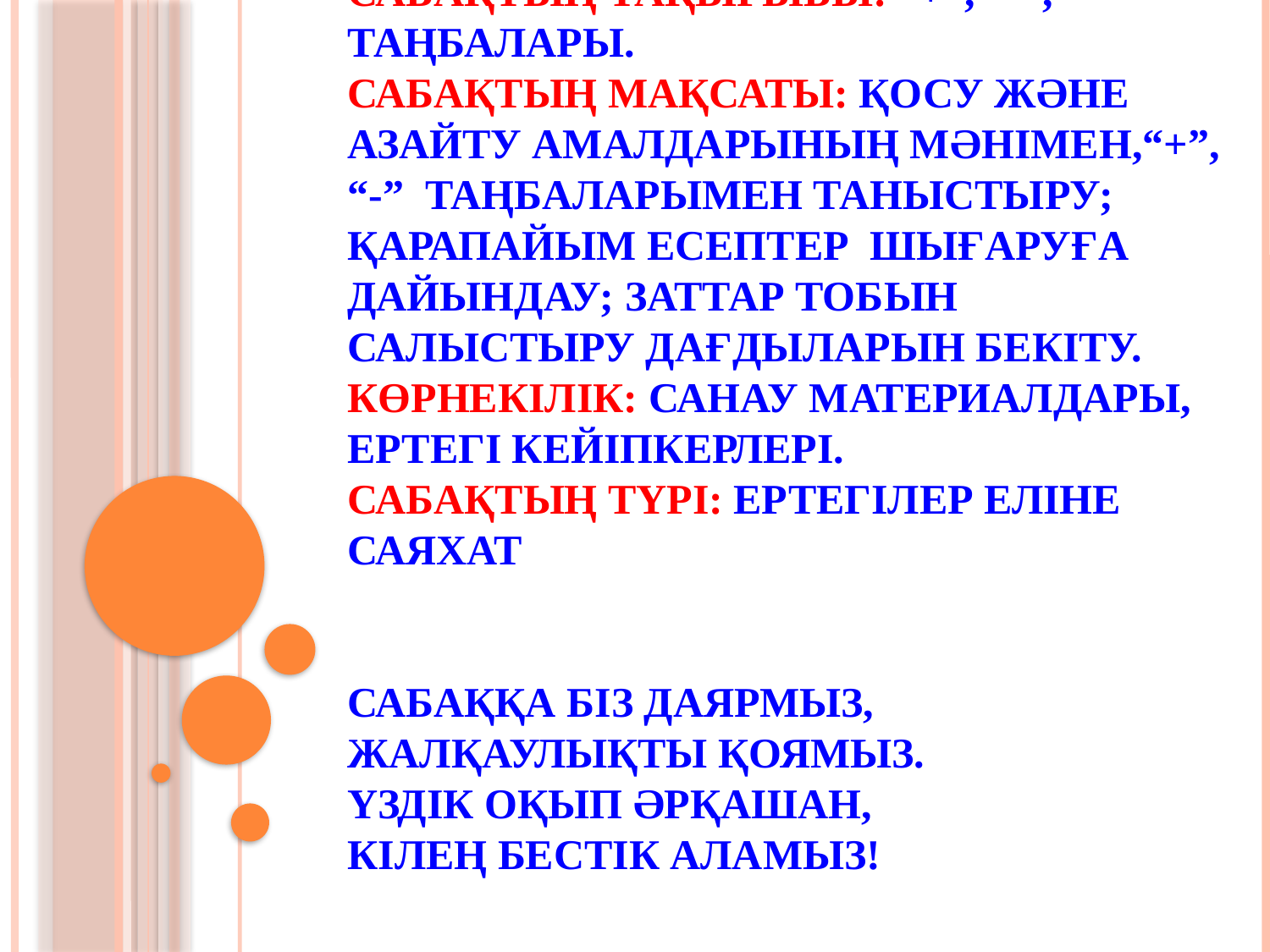

# Сабақтың тақырыбы: “+”, “-”, “=” таңбалары. Сабақтың мақсаты: Қосу және азайту амалдарының мәнімен,“+”, “-”  таңбаларымен таныстыру; қарапайым есептер  шығаруға дайындау; заттар тобын салыстыру дағдыларын бекіту. Көрнекілік: санау материалдары, ертегі кейіпкерлері. Сабақтың түрі: Ертегілер еліне саяхат Сабаққа біз даярмыз, Жалқаулықты қоямыз. Үздік оқып әрқашан, Кілең бестік аламыз!